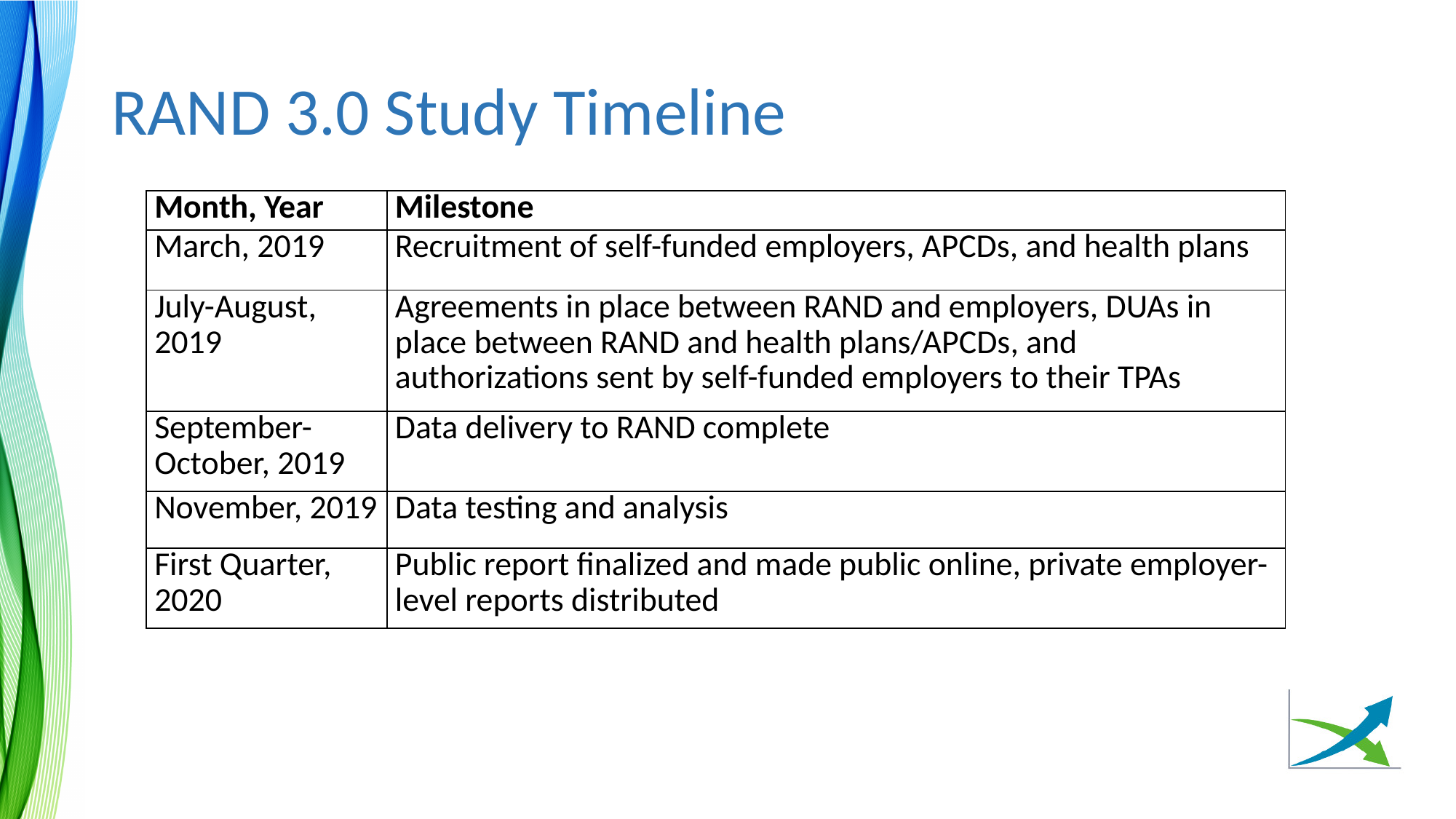

# RAND 3.0 Study Timeline
| Month, Year | Milestone |
| --- | --- |
| March, 2019 | Recruitment of self-funded employers, APCDs, and health plans |
| July-August, 2019 | Agreements in place between RAND and employers, DUAs in place between RAND and health plans/APCDs, and authorizations sent by self-funded employers to their TPAs |
| September-October, 2019 | Data delivery to RAND complete |
| November, 2019 | Data testing and analysis |
| First Quarter, 2020 | Public report finalized and made public online, private employer-level reports distributed |